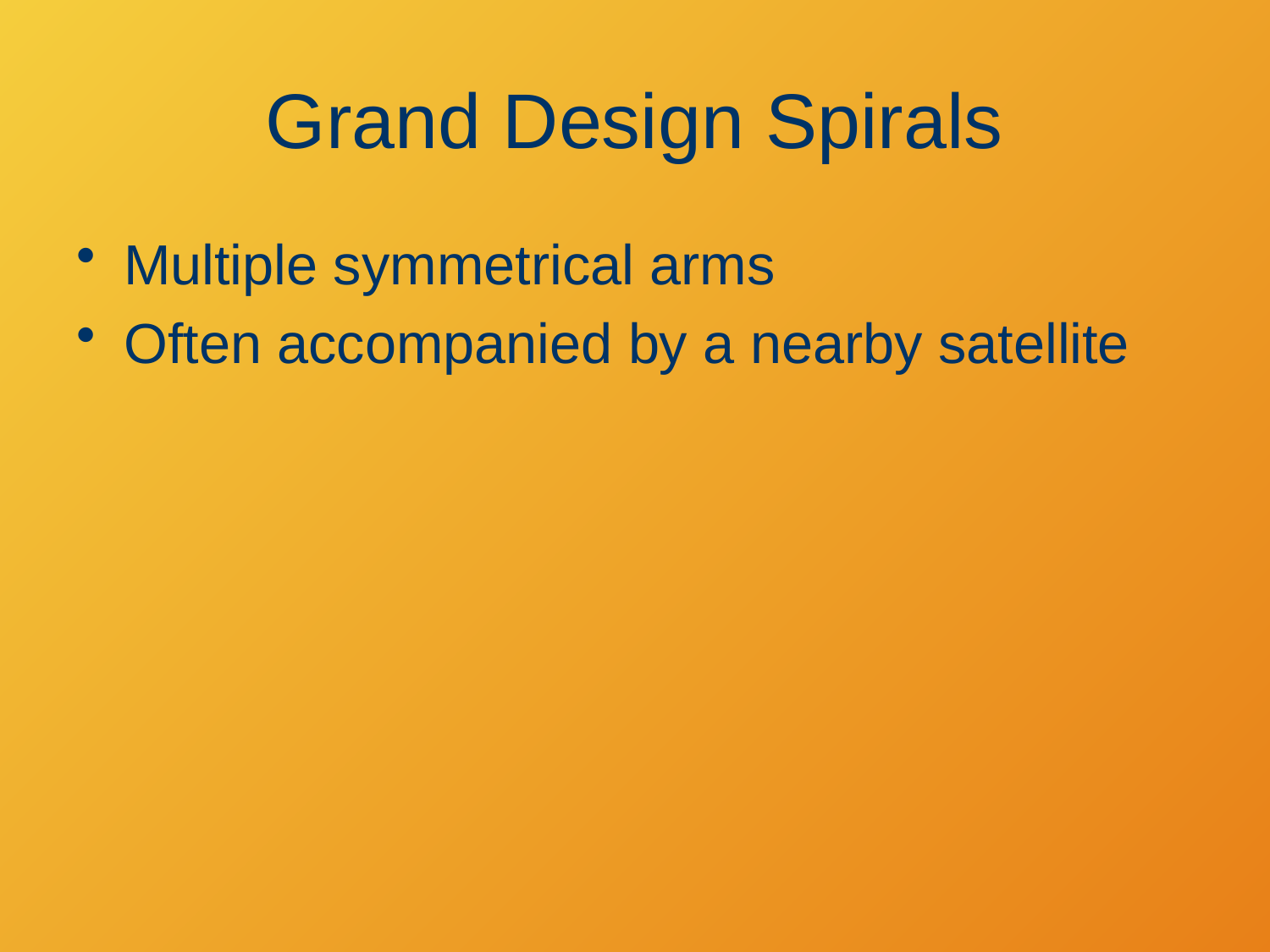

# Grand Design Spirals
Multiple symmetrical arms
Often accompanied by a nearby satellite